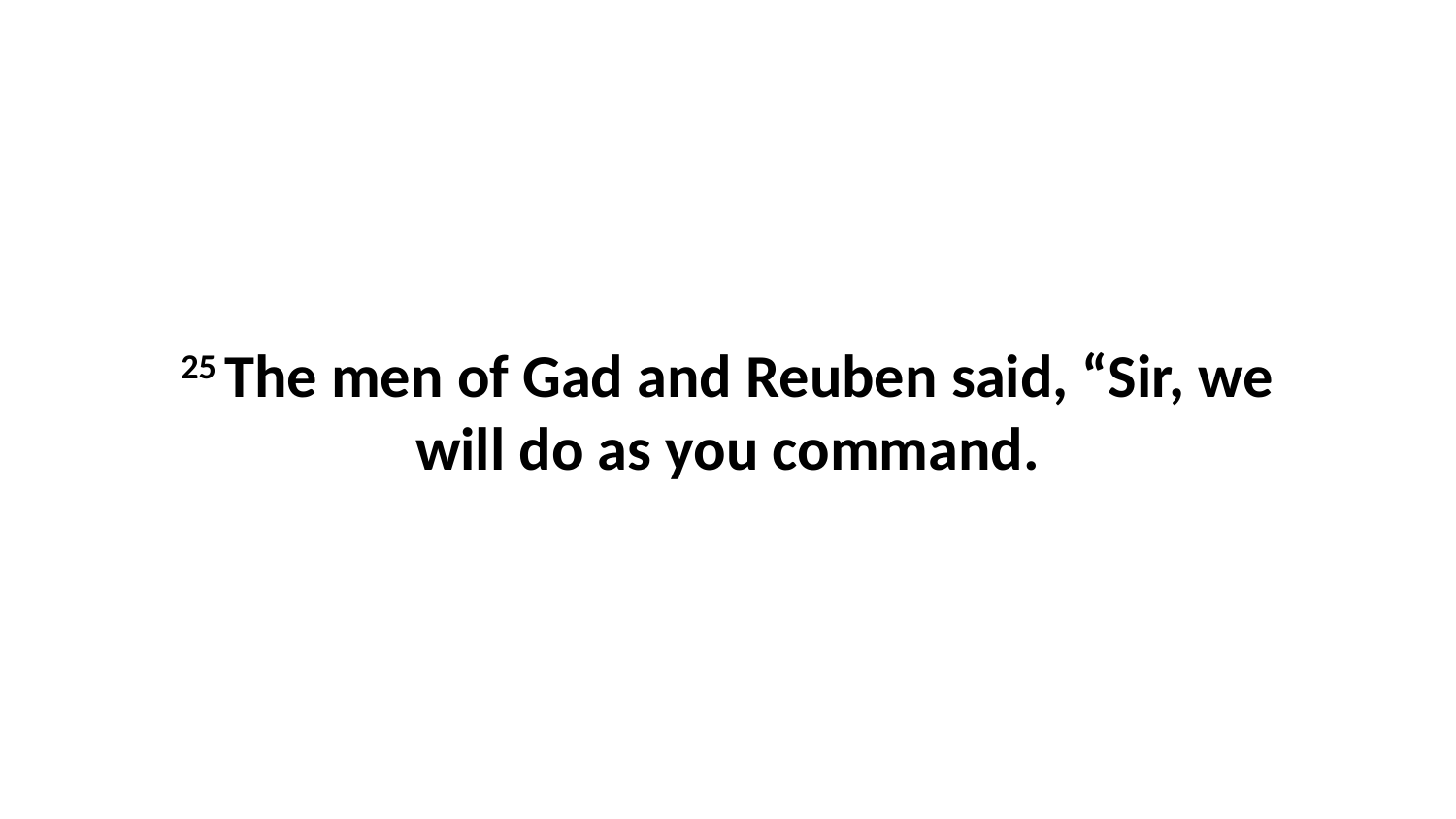

25 The men of Gad and Reuben said, “Sir, we will do as you command.